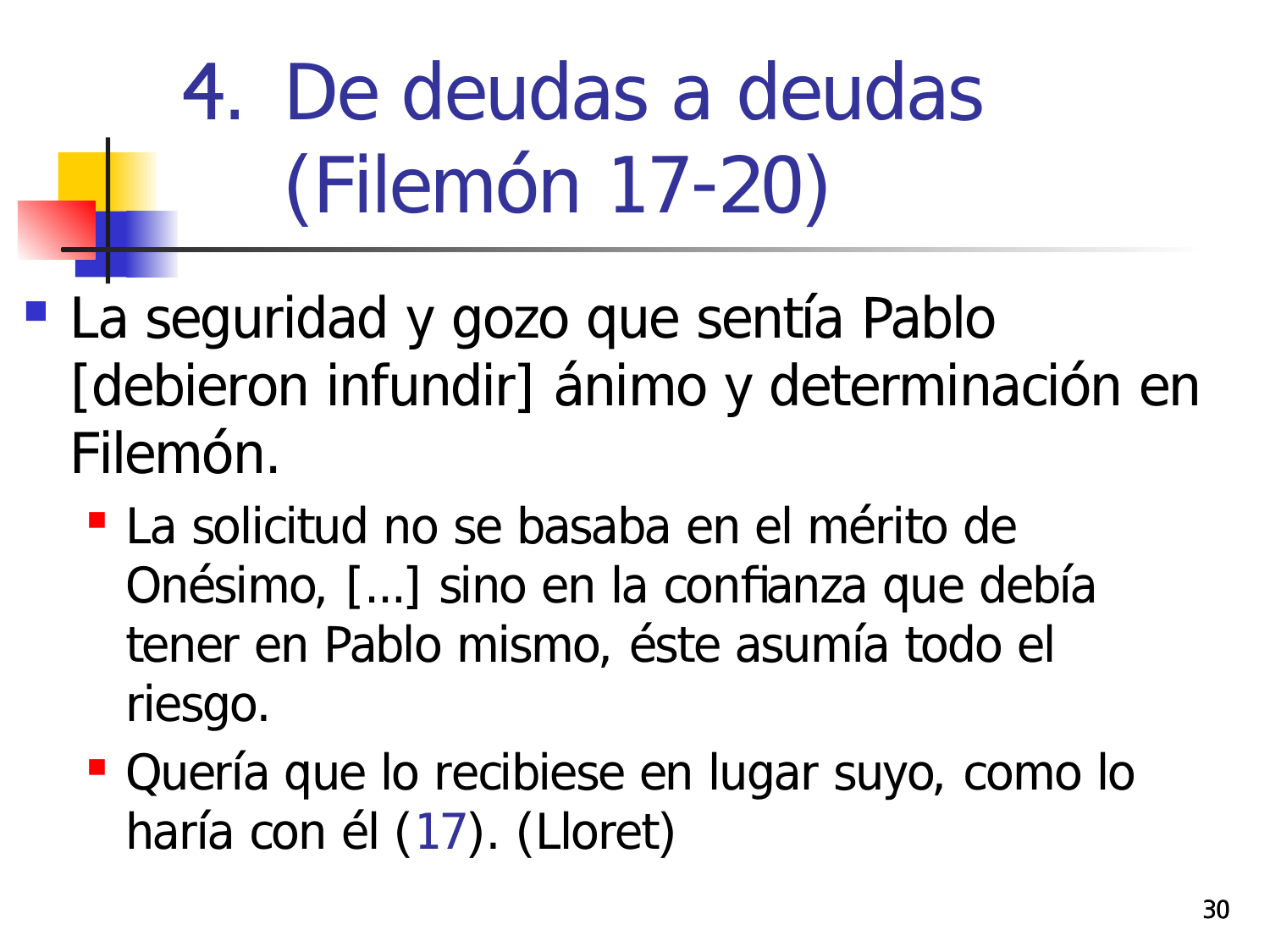

# De deudas a deudas   (Filemón 17-20)
La seguridad y gozo que sentía Pablo [debieron infundir] ánimo y determinación en Filemón.
La solicitud no se basaba en el mérito de Onésimo, […] sino en la confianza que debía tener en Pablo mismo, éste asumía todo el riesgo.
Quería que lo recibiese en lugar suyo, como lo haría con él (17). (Lloret)

30
30